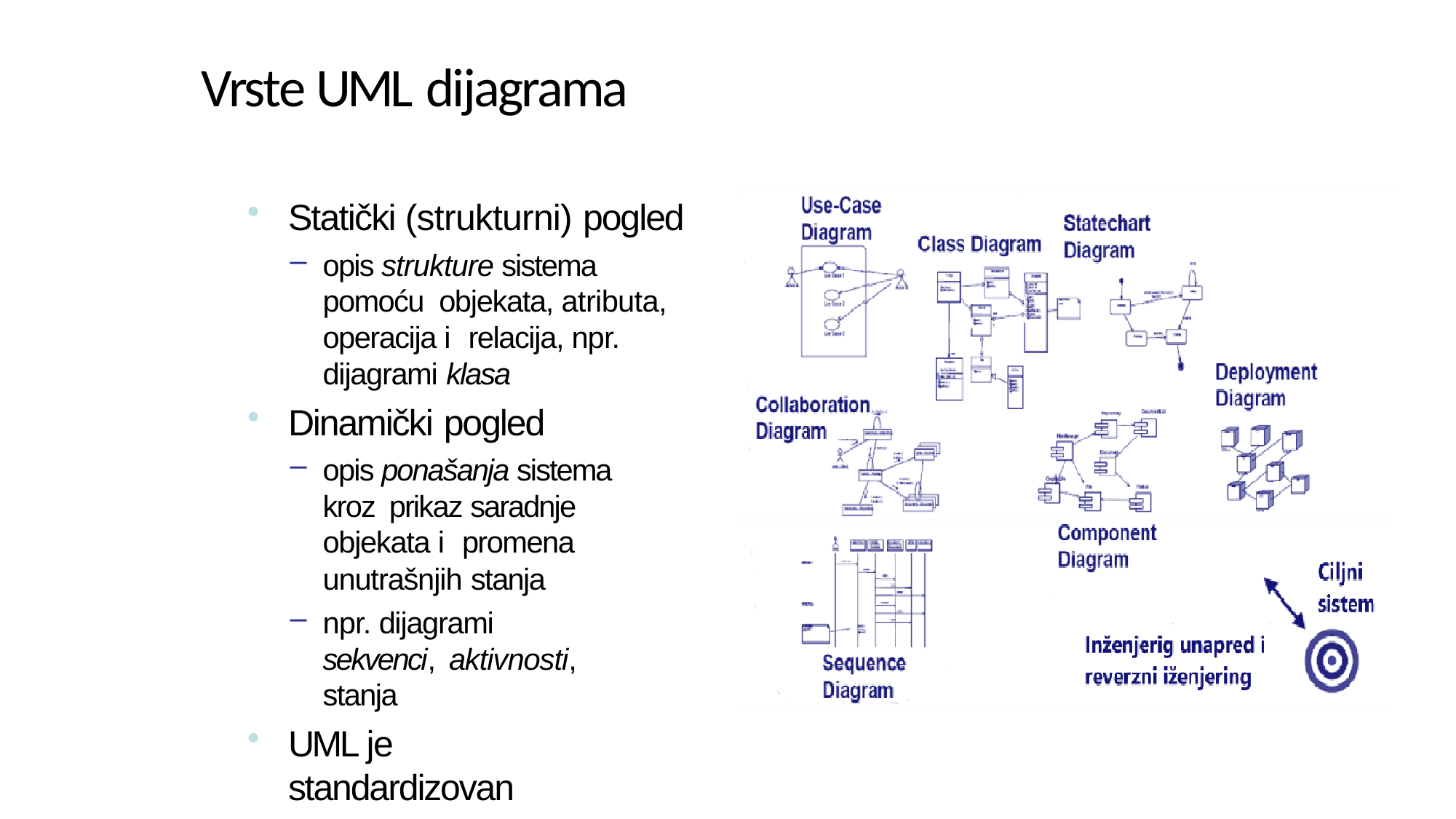

Vrste UML dijagrama
Statički (strukturni) pogled
opis strukture sistema pomoću  objekata, atributa, operacija i  relacija, npr. dijagrami klasa
Dinamički pogled
opis ponašanja sistema kroz  prikaz saradnje objekata i  promena unutrašnjih stanja
npr. dijagrami sekvenci,  aktivnosti, stanja
UML je standardizovan
omogućava razumevanje  modela i obezbeđuje dobru  komunikaciju